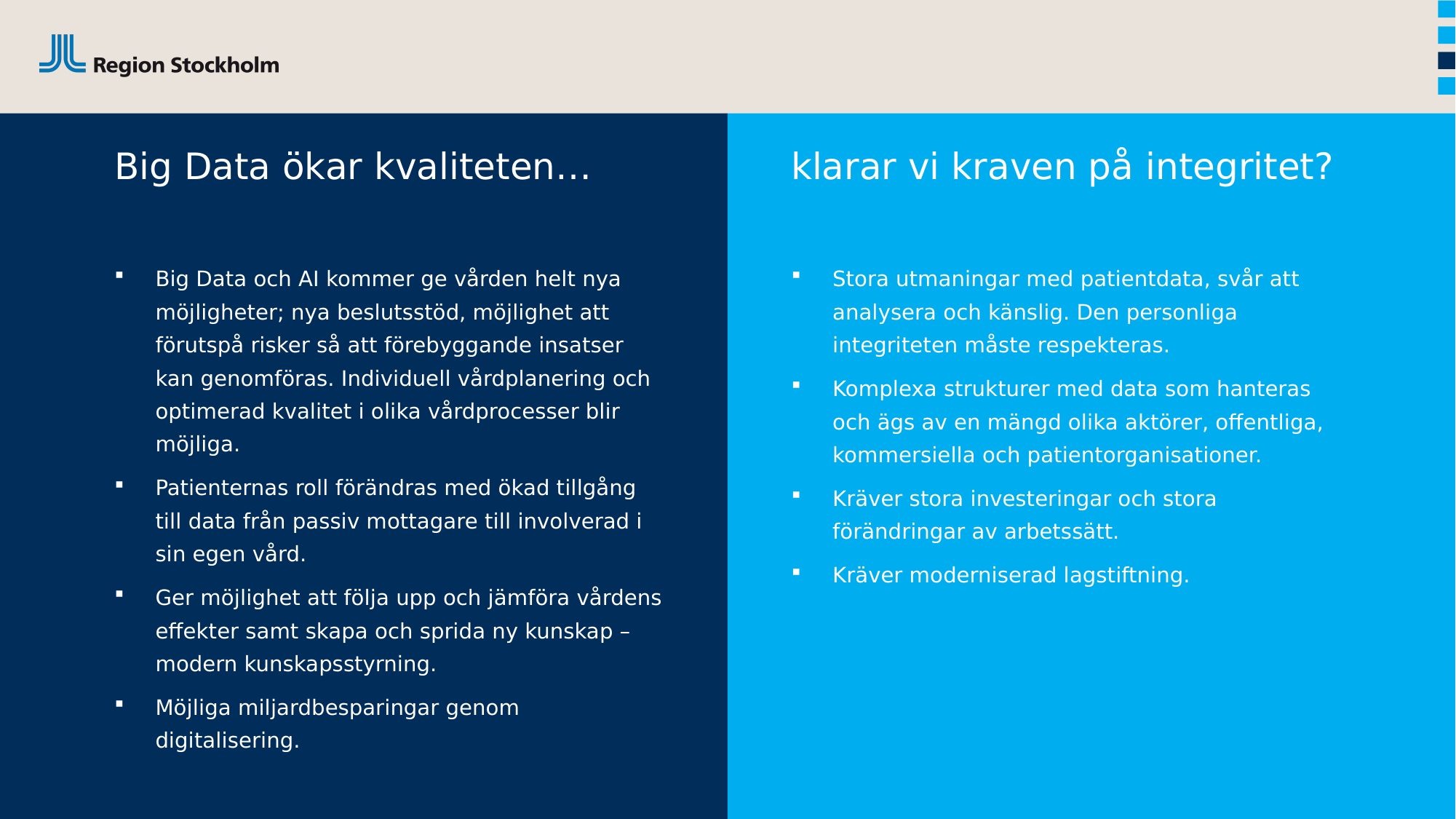

# Big Data ökar kvaliteten…
klarar vi kraven på integritet?
Big Data och AI kommer ge vården helt nya möjligheter; nya beslutsstöd, möjlighet att förutspå risker så att förebyggande insatser kan genomföras. Individuell vårdplanering och optimerad kvalitet i olika vårdprocesser blir möjliga.
Patienternas roll förändras med ökad tillgång till data från passiv mottagare till involverad i sin egen vård.
Ger möjlighet att följa upp och jämföra vårdens effekter samt skapa och sprida ny kunskap – modern kunskapsstyrning.
Möjliga miljardbesparingar genom digitalisering.
Stora utmaningar med patientdata, svår att analysera och känslig. Den personliga integriteten måste respekteras.
Komplexa strukturer med data som hanteras och ägs av en mängd olika aktörer, offentliga, kommersiella och patientorganisationer.
Kräver stora investeringar och stora förändringar av arbetssätt.
Kräver moderniserad lagstiftning.